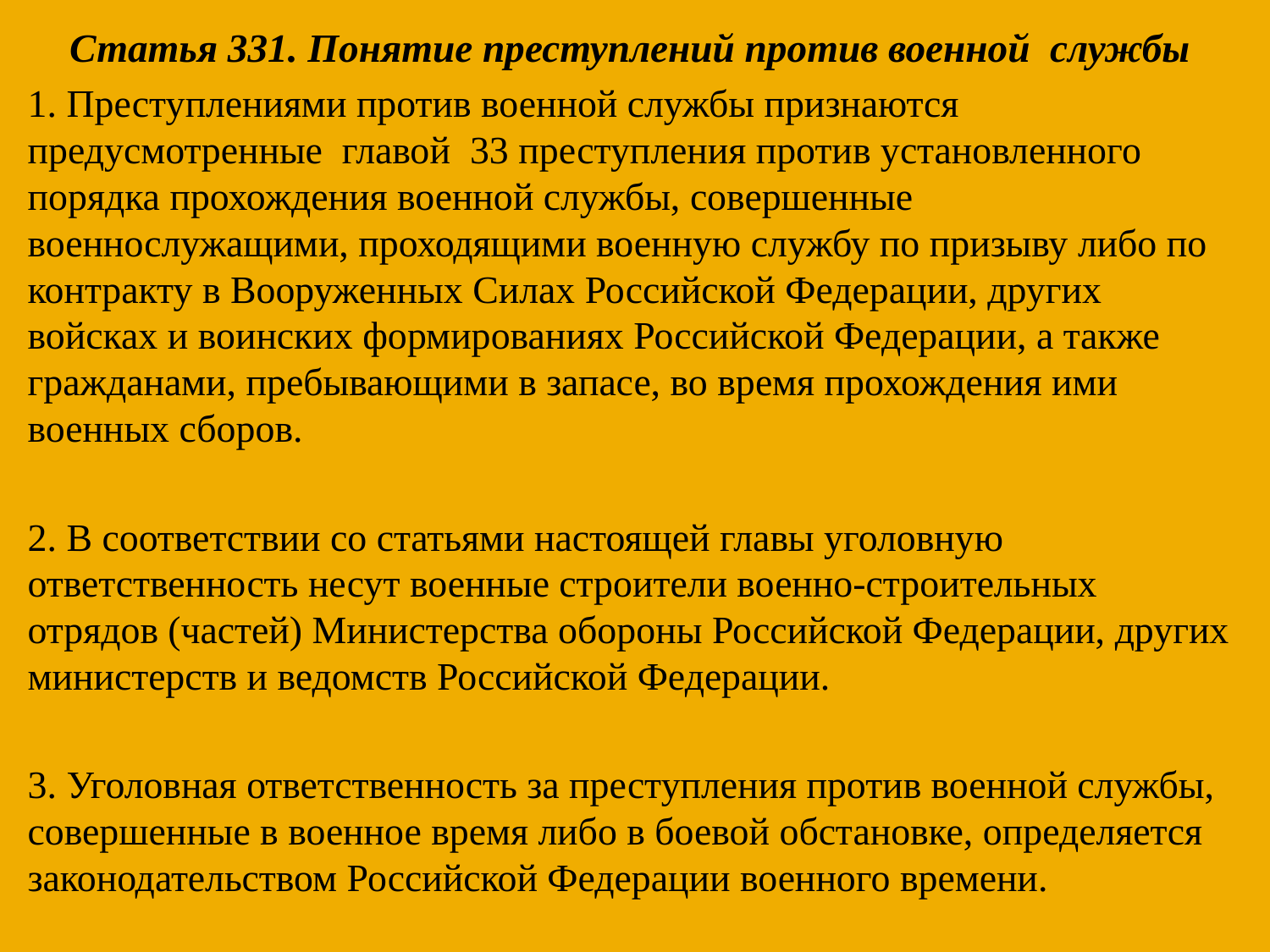

Статья 331. Понятие преступлений против военной  службы
1. Преступлениями против военной службы признаются предусмотренные  главой  33 преступления против установленного порядка прохождения военной службы, совершенные военнослужащими, проходящими военную службу по призыву либо по контракту в Вооруженных Силах Российской Федерации, других войсках и воинских формированиях Российской Федерации, а также гражданами, пребывающими в запасе, во время прохождения ими военных сборов.

2. В соответствии со статьями настоящей главы уголовную ответственность несут военные строители военно-строительных отрядов (частей) Министерства обороны Российской Федерации, других министерств и ведомств Российской Федерации.

3. Уголовная ответственность за преступления против военной службы, совершенные в военное время либо в боевой обстановке, определяется законодательством Российской Федерации военного времени.